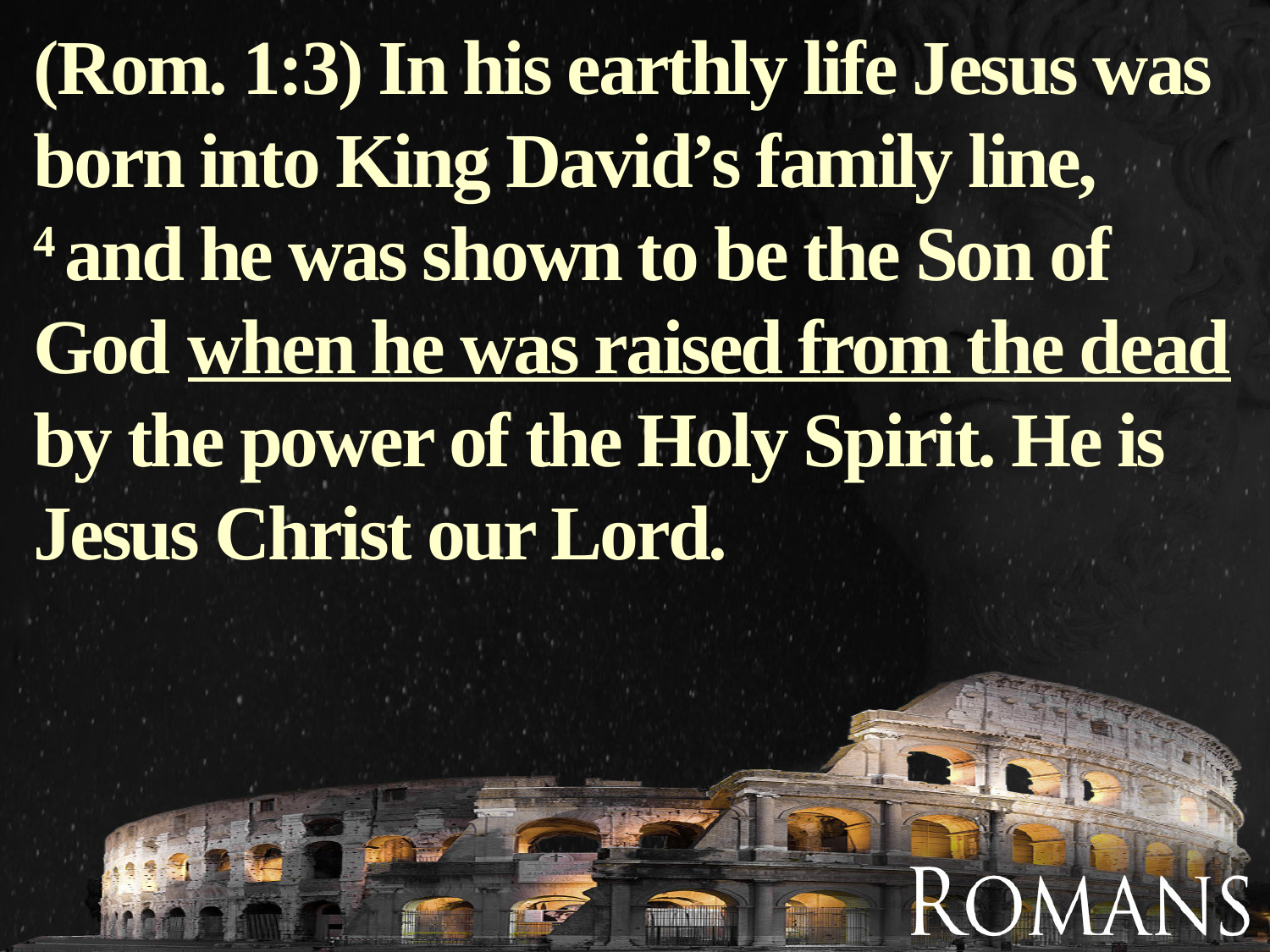

(Rom. 1:3) In his earthly life Jesus was born into King David’s family line,
4 and he was shown to be the Son of God when he was raised from the dead by the power of the Holy Spirit. He is Jesus Christ our Lord.